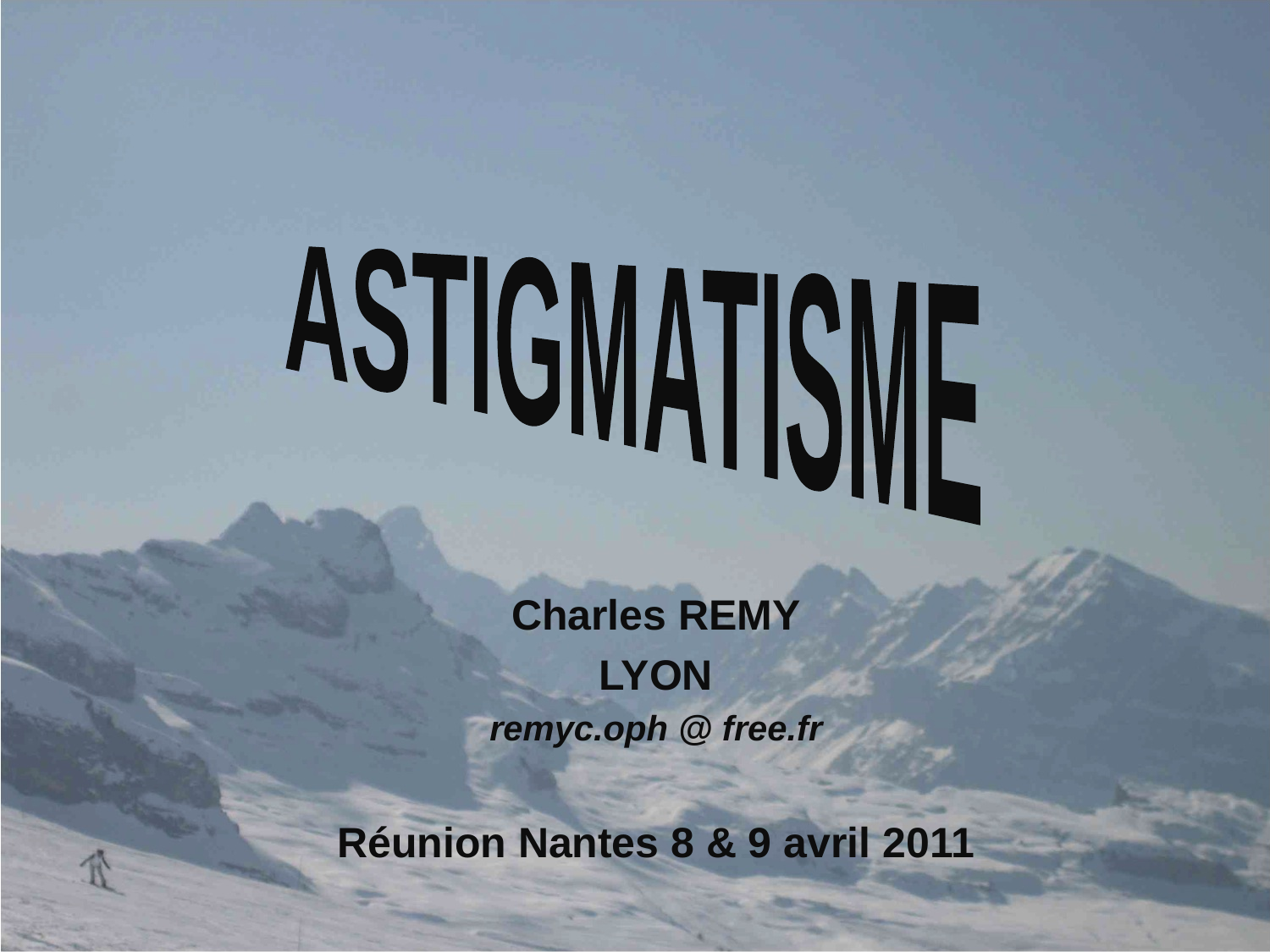

ASTIGMATISME
Charles REMY
LYON
remyc.oph @ free.fr

Réunion Nantes 8 & 9 avril 2011